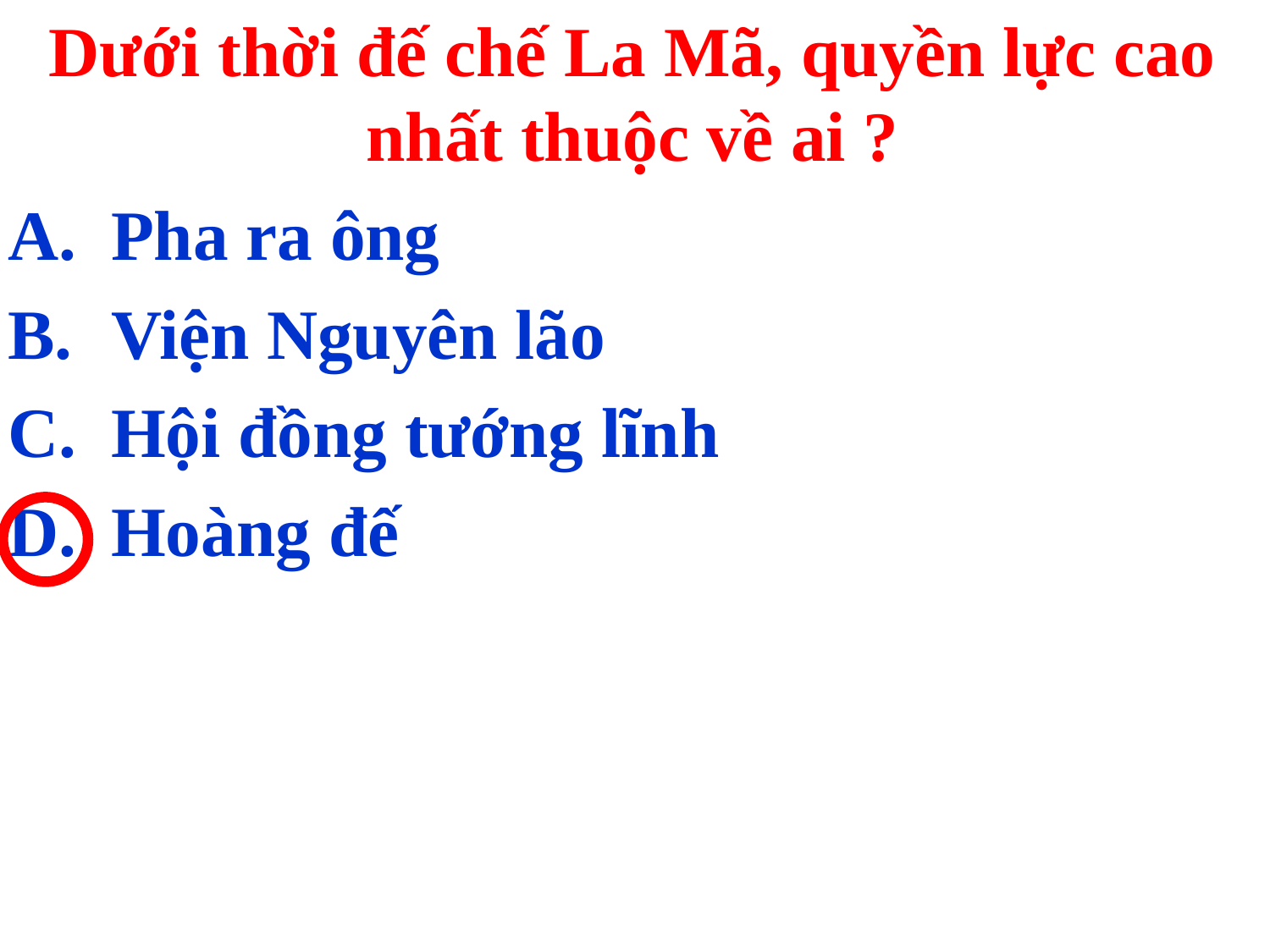

Dưới thời đế chế La Mã, quyền lực cao nhất thuộc về ai ?
Pha ra ông
Viện Nguyên lão
Hội đồng tướng lĩnh
Hoàng đế